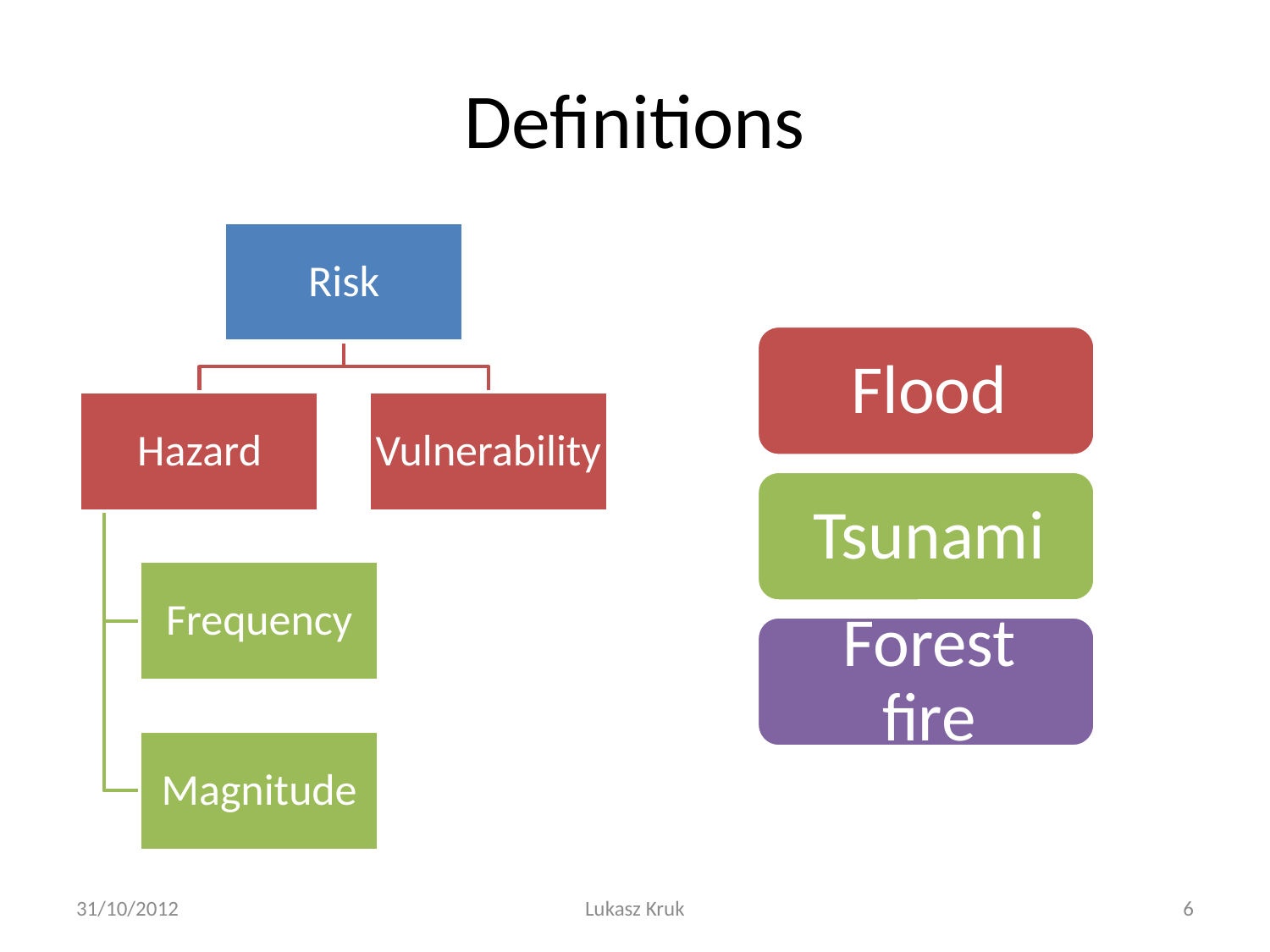

# Definitions
Risk
Hazard
Frequency
Magnitude
Vulnerability
Flood
Tsunami
Forest fire
31/10/2012
Lukasz Kruk
6